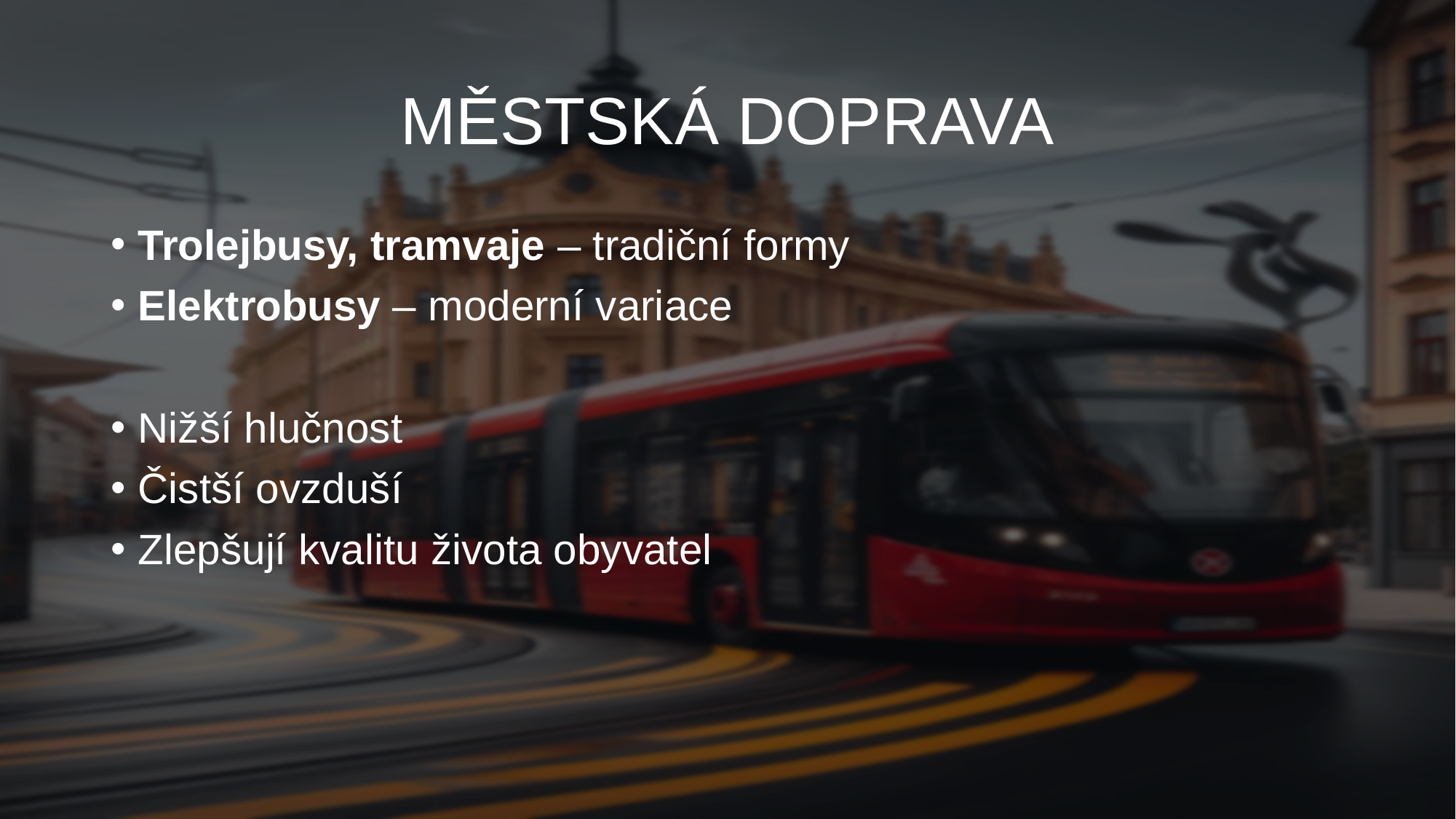

# MĚSTSKÁ DOPRAVA
Trolejbusy, tramvaje – tradiční formy
Elektrobusy – moderní variace

Nižší hlučnost
Čistší ovzduší
Zlepšují kvalitu života obyvatel